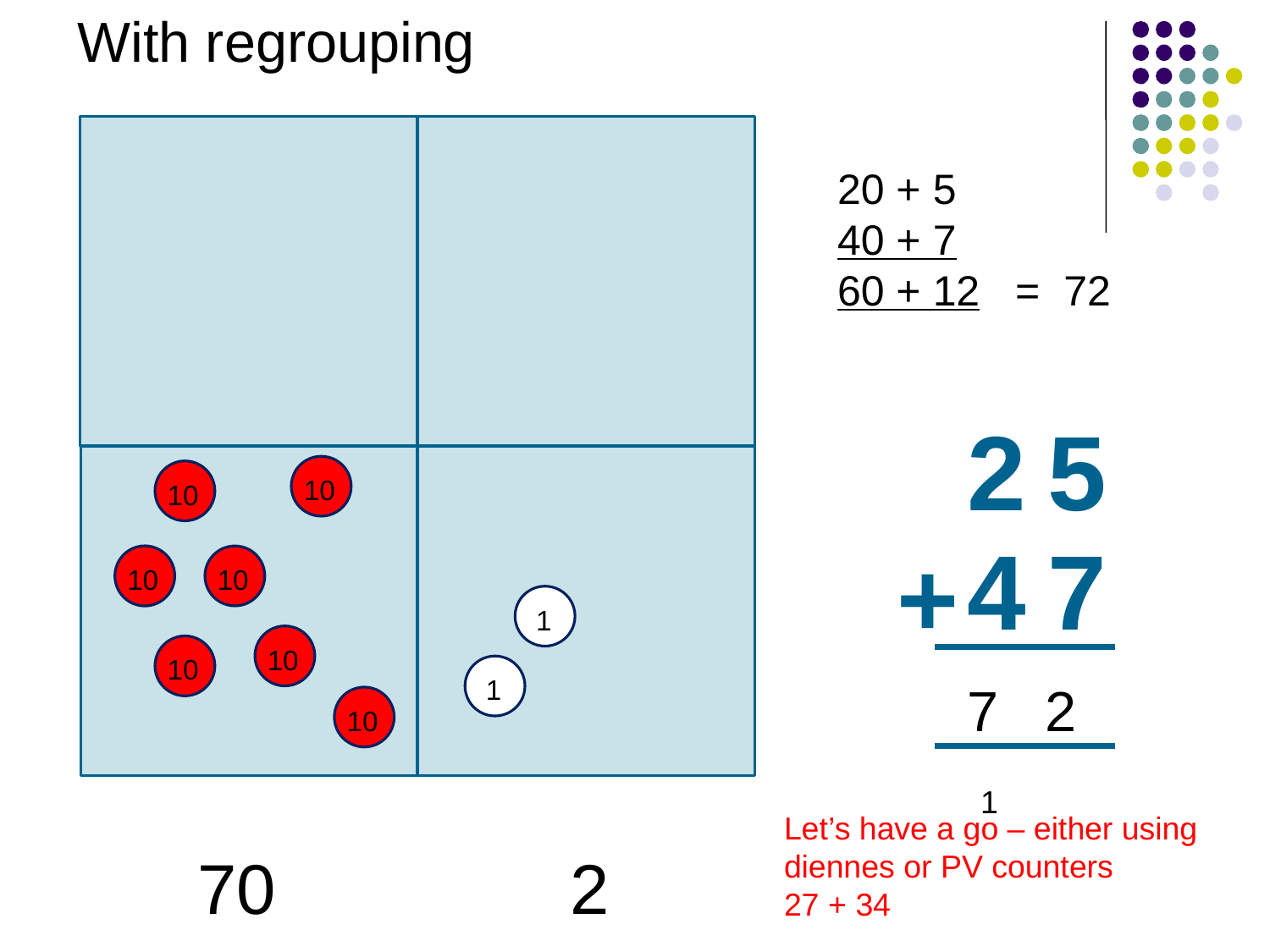

With regrouping

20 + 5
40 + 7
60 + 12   =  72
2
5
4
7
+

10

10

1

1

10

10

10

10
7   2

10
1
Let’s have a go – either using diennes or PV counters
27 + 34
70               2